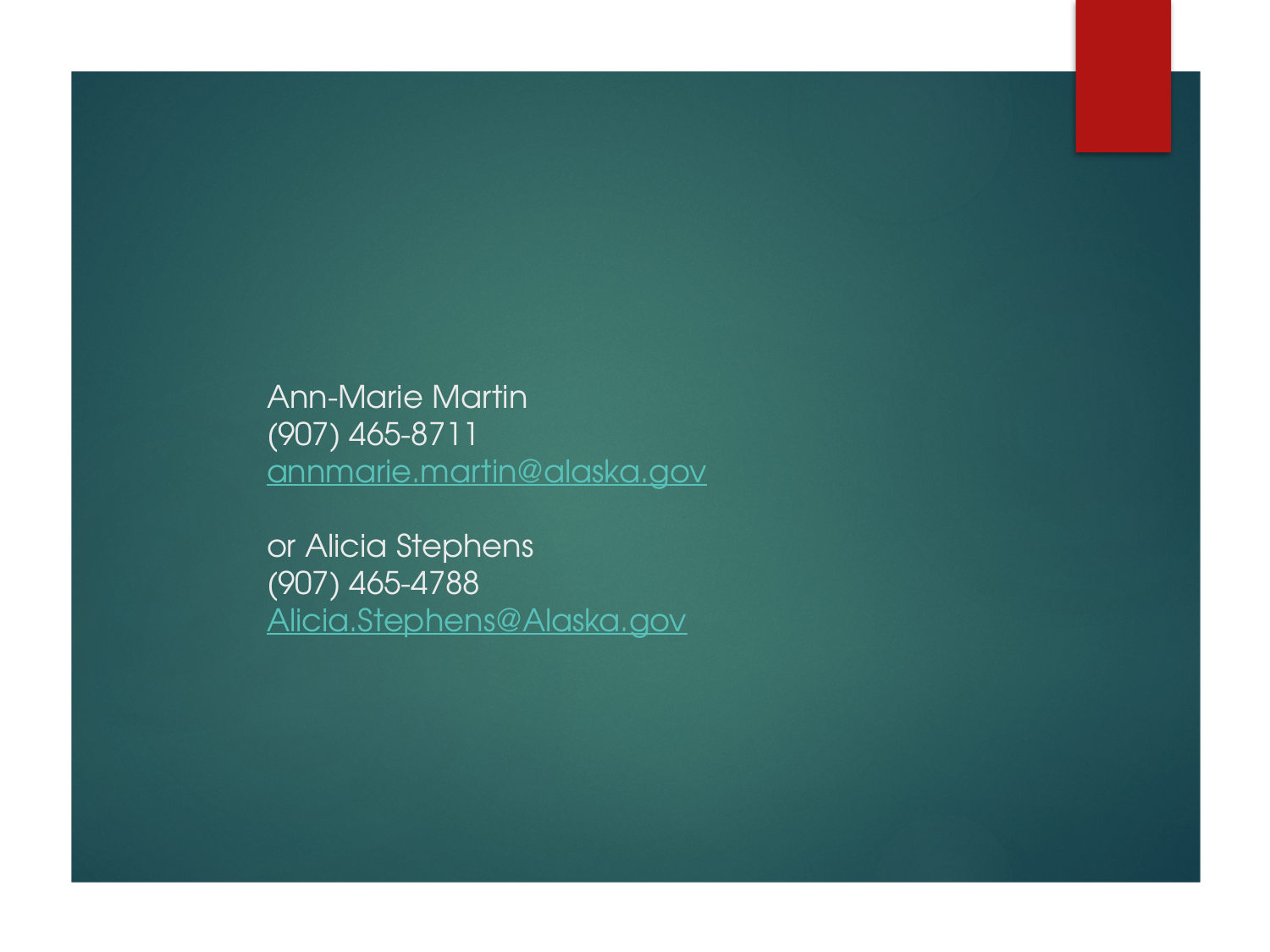

# Ann-Marie Martin (907) 465-8711 annmarie.martin@alaska.gov or Alicia Stephens (907) 465-4788 Alicia.Stephens@Alaska.gov